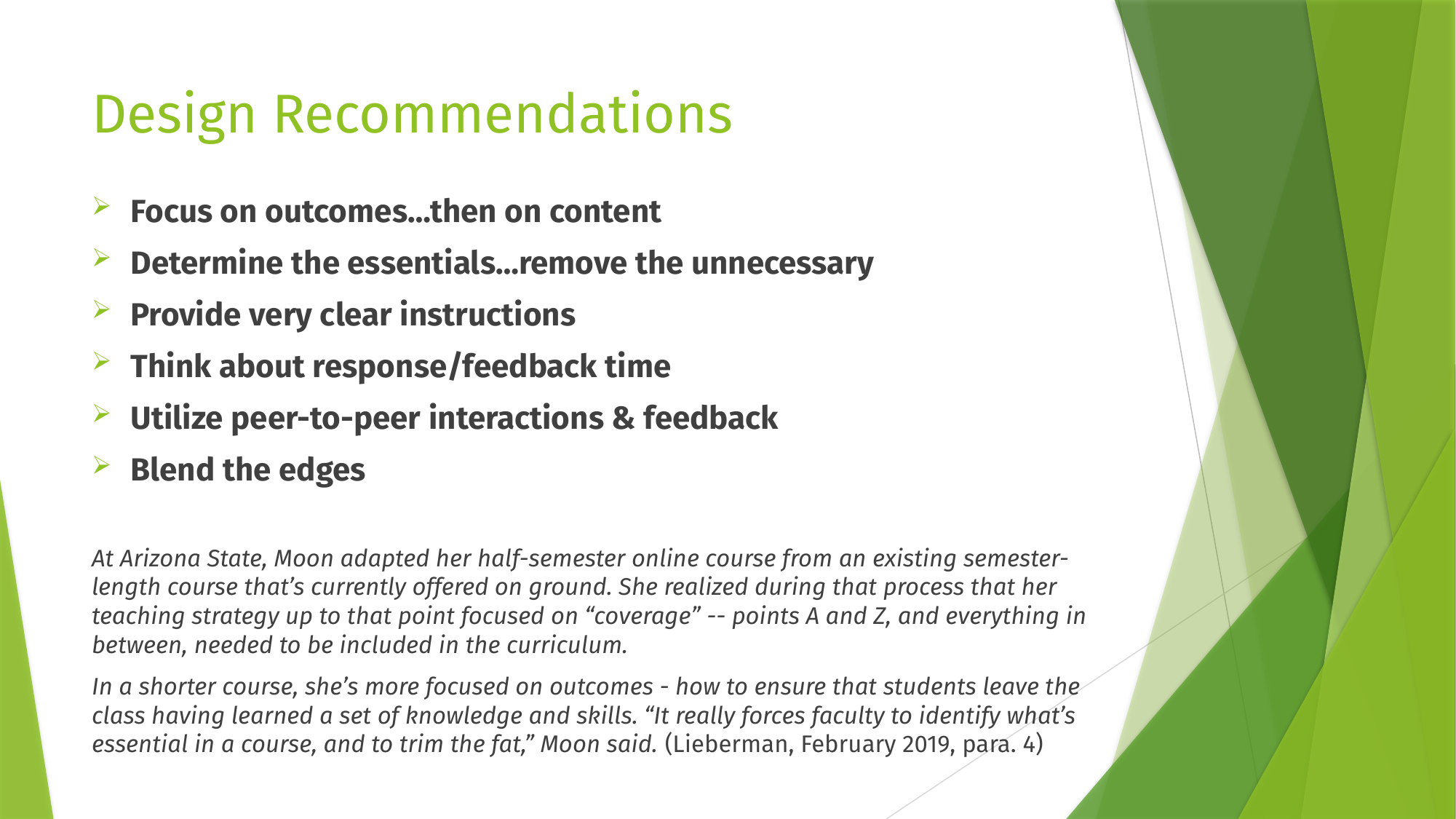

# Design Recommendations
Focus on outcomes…then on content
Determine the essentials…remove the unnecessary
Provide very clear instructions
Think about response/feedback time
Utilize peer-to-peer interactions & feedback
Blend the edges

At Arizona State, Moon adapted her half-semester online course from an existing semester-length course that’s currently offered on ground. She realized during that process that her teaching strategy up to that point focused on “coverage” -- points A and Z, and everything in between, needed to be included in the curriculum.
In a shorter course, she’s more focused on outcomes - how to ensure that students leave the class having learned a set of knowledge and skills. “It really forces faculty to identify what’s essential in a course, and to trim the fat,” Moon said. (Lieberman, February 2019, para. 4)